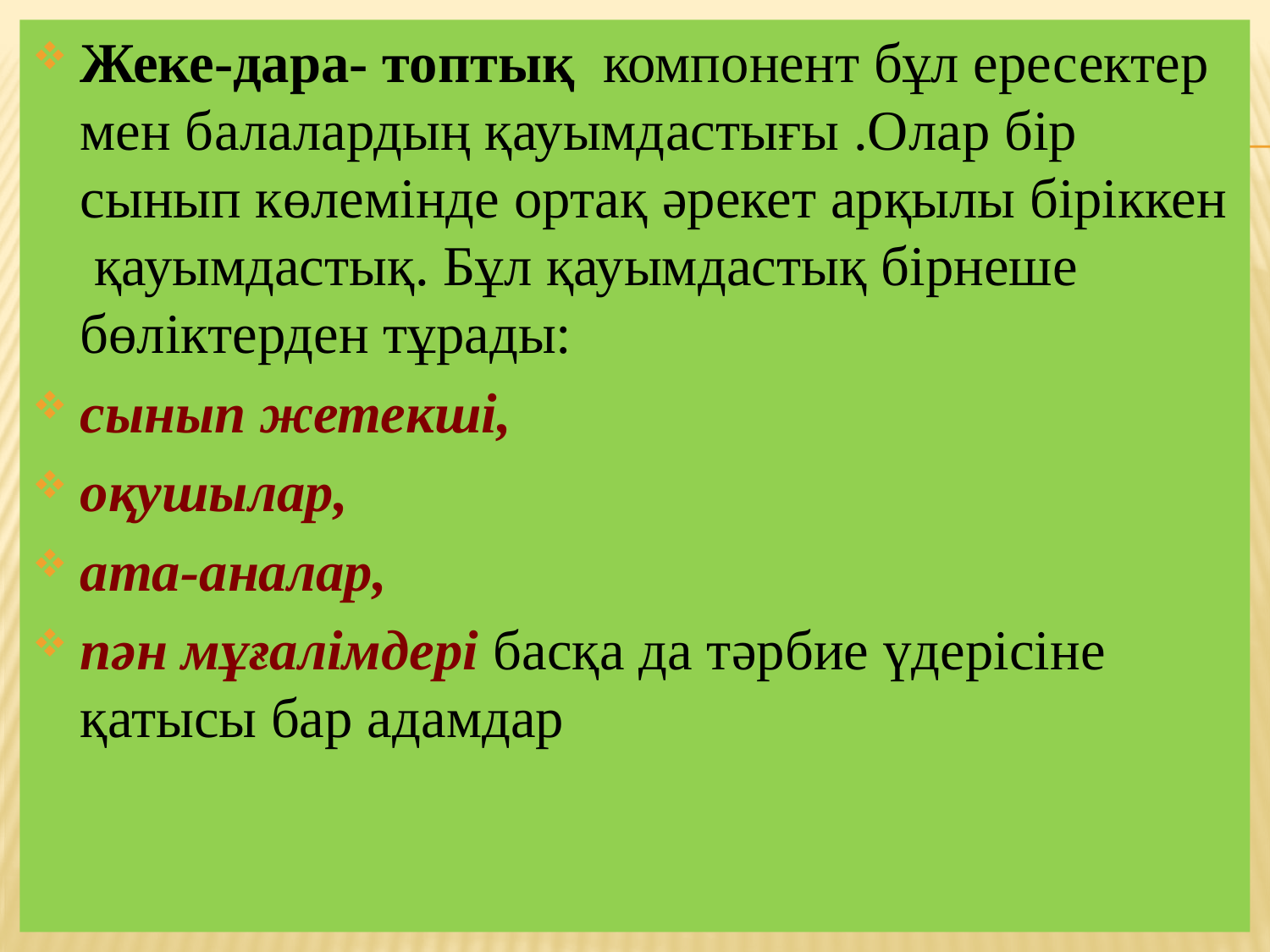

Жеке-дара- топтық  компонент бұл ересектер мен балалардың қауымдастығы .Олар бір сынып көлемінде ортақ әрекет арқылы біріккен  қауымдастық. Бұл қауымдастық бірнеше бөліктерден тұрады:
сынып жетекші,
оқушылар,
ата-аналар,
пән мұғалімдері басқа да тәрбие үдерісіне қатысы бар адамдар
#